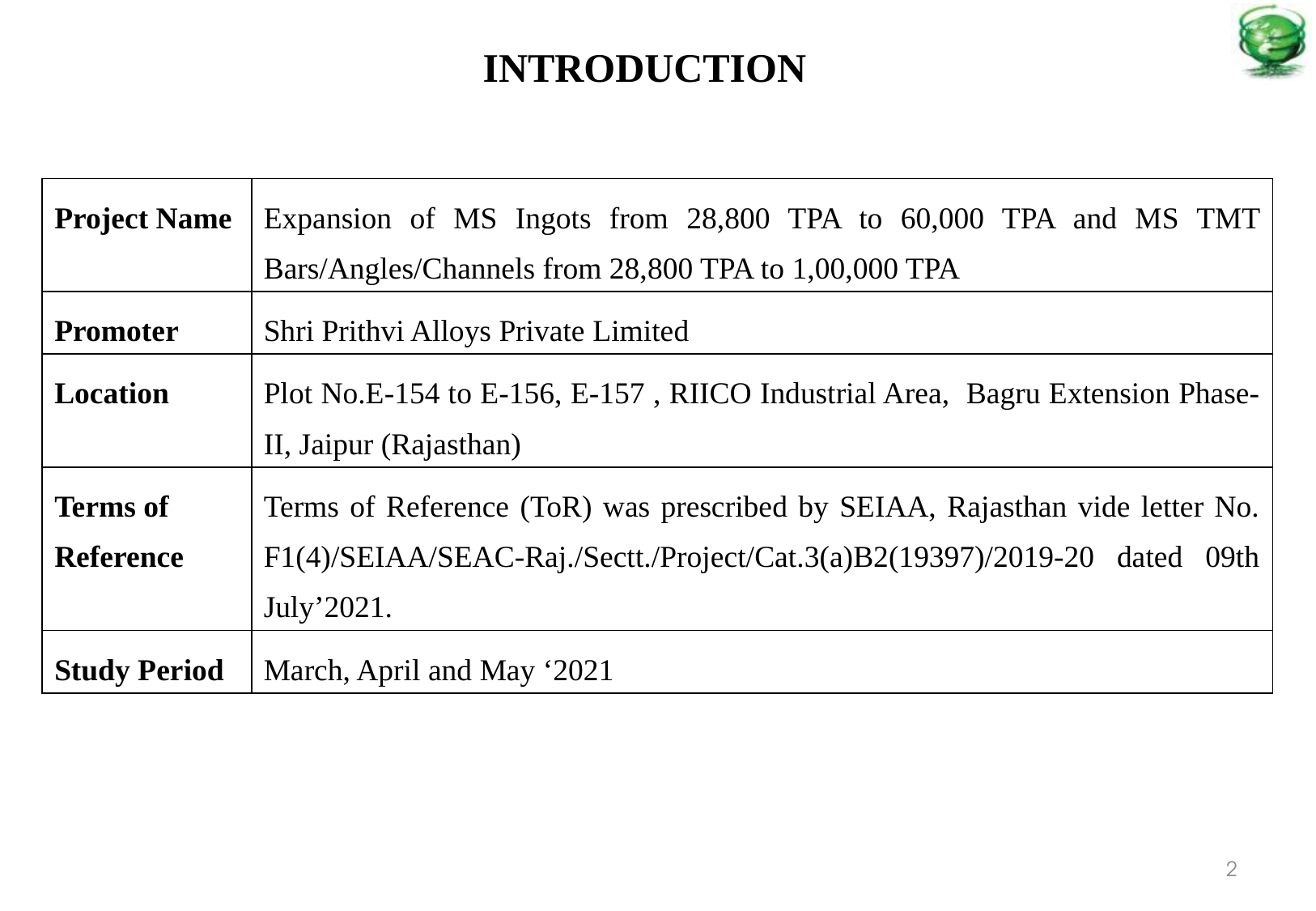

INTRODUCTION
| Project Name | Expansion of MS Ingots from 28,800 TPA to 60,000 TPA and MS TMT Bars/Angles/Channels from 28,800 TPA to 1,00,000 TPA |
| --- | --- |
| Promoter | Shri Prithvi Alloys Private Limited |
| Location | Plot No.E-154 to E-156, E-157 , RIICO Industrial Area, Bagru Extension Phase-II, Jaipur (Rajasthan) |
| Terms of Reference | Terms of Reference (ToR) was prescribed by SEIAA, Rajasthan vide letter No. F1(4)/SEIAA/SEAC-Raj./Sectt./Project/Cat.3(a)B2(19397)/2019-20 dated 09th July’2021. |
| Study Period | March, April and May ‘2021 |
2